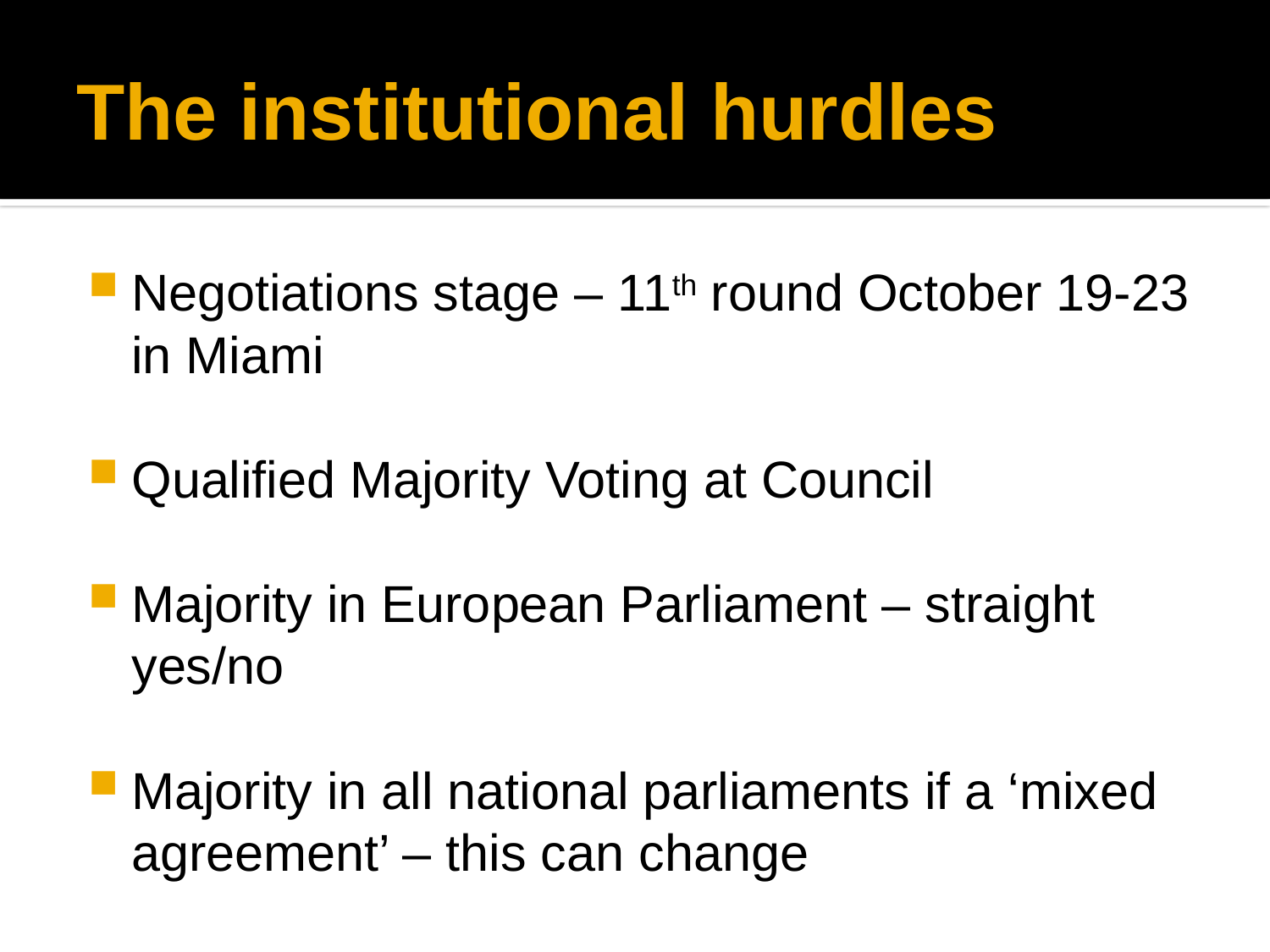

# The institutional hurdles
Negotiations stage – 11th round October 19-23 in Miami

Qualified Majority Voting at Council

Majority in European Parliament – straight yes/no

Majority in all national parliaments if a ‘mixed agreement’ – this can change